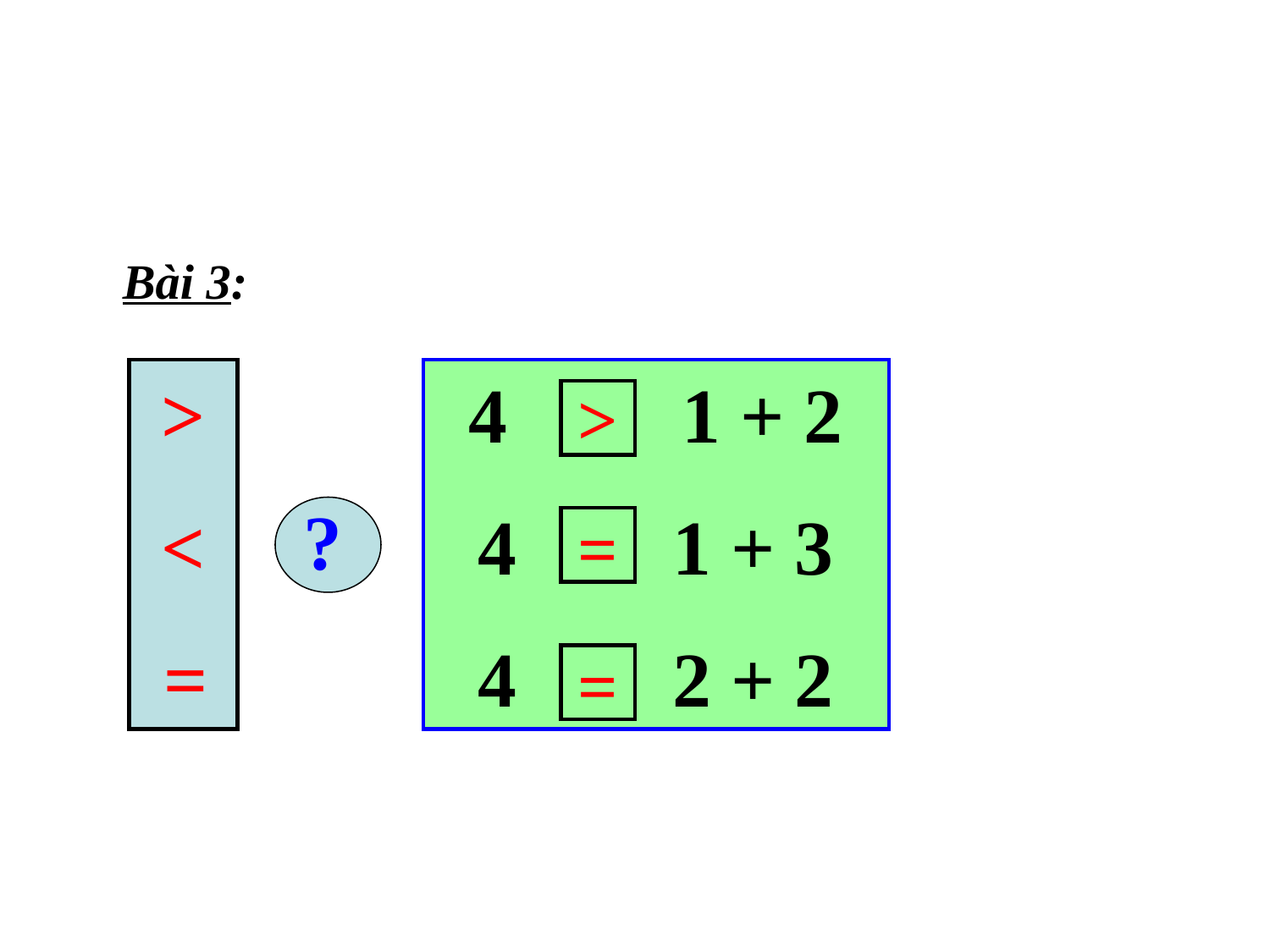

Bài 3:
 >
 <
 =
4         1 + 2
4        1 + 3
4        2 + 2
>

?

=

=